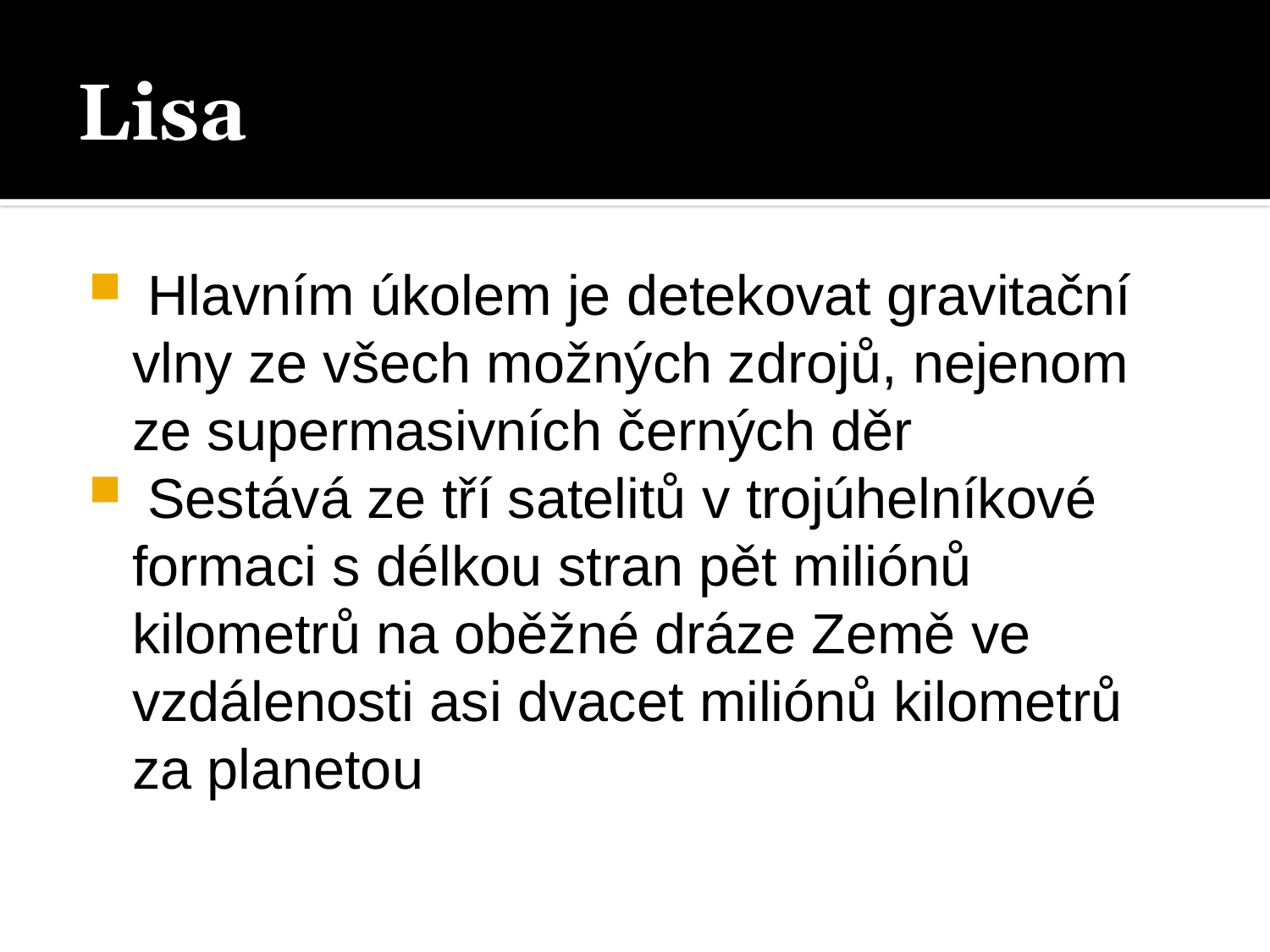

# Lisa
 Hlavním úkolem je detekovat gravitační vlny ze všech možných zdrojů, nejenom ze supermasivních černých děr
 Sestává ze tří satelitů v trojúhelníkové formaci s délkou stran pět miliónů kilometrů na oběžné dráze Země ve vzdálenosti asi dvacet miliónů kilometrů za planetou